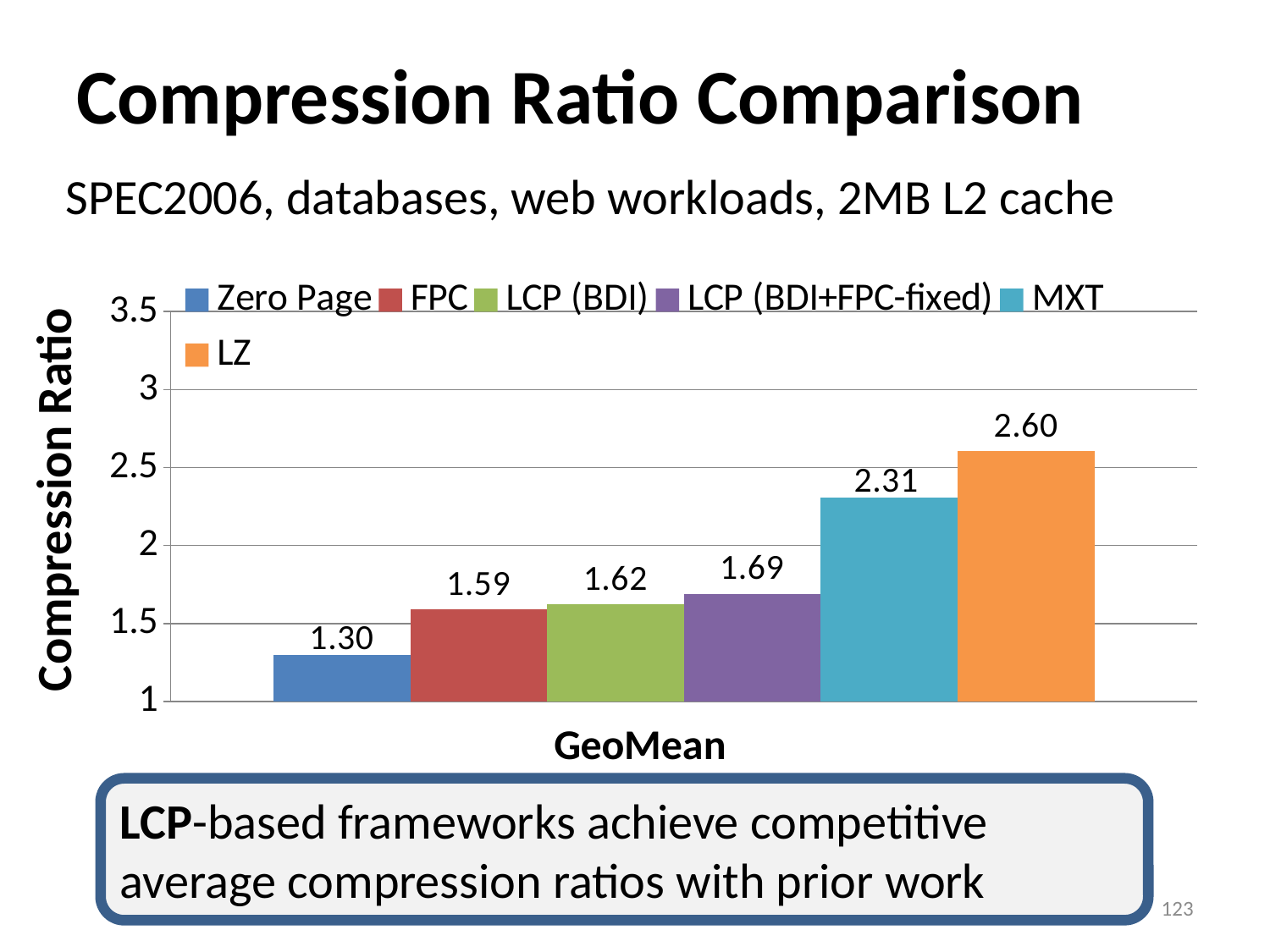

# Compression Ratio Comparison
SPEC2006, databases, web workloads, 2MB L2 cache

### Chart

| Category |  |  |  |  |  |  |
|---|---|---|---|---|---|---|
| GeoMean | 1.2981723692842322 | 1.5907599775760741 | 1.623944539203117 | 1.690884066454092 | 2.3051131968789838 | 2.6049107884101956 |
LCP-based frameworks achieve competitive average compression ratios with prior work
123